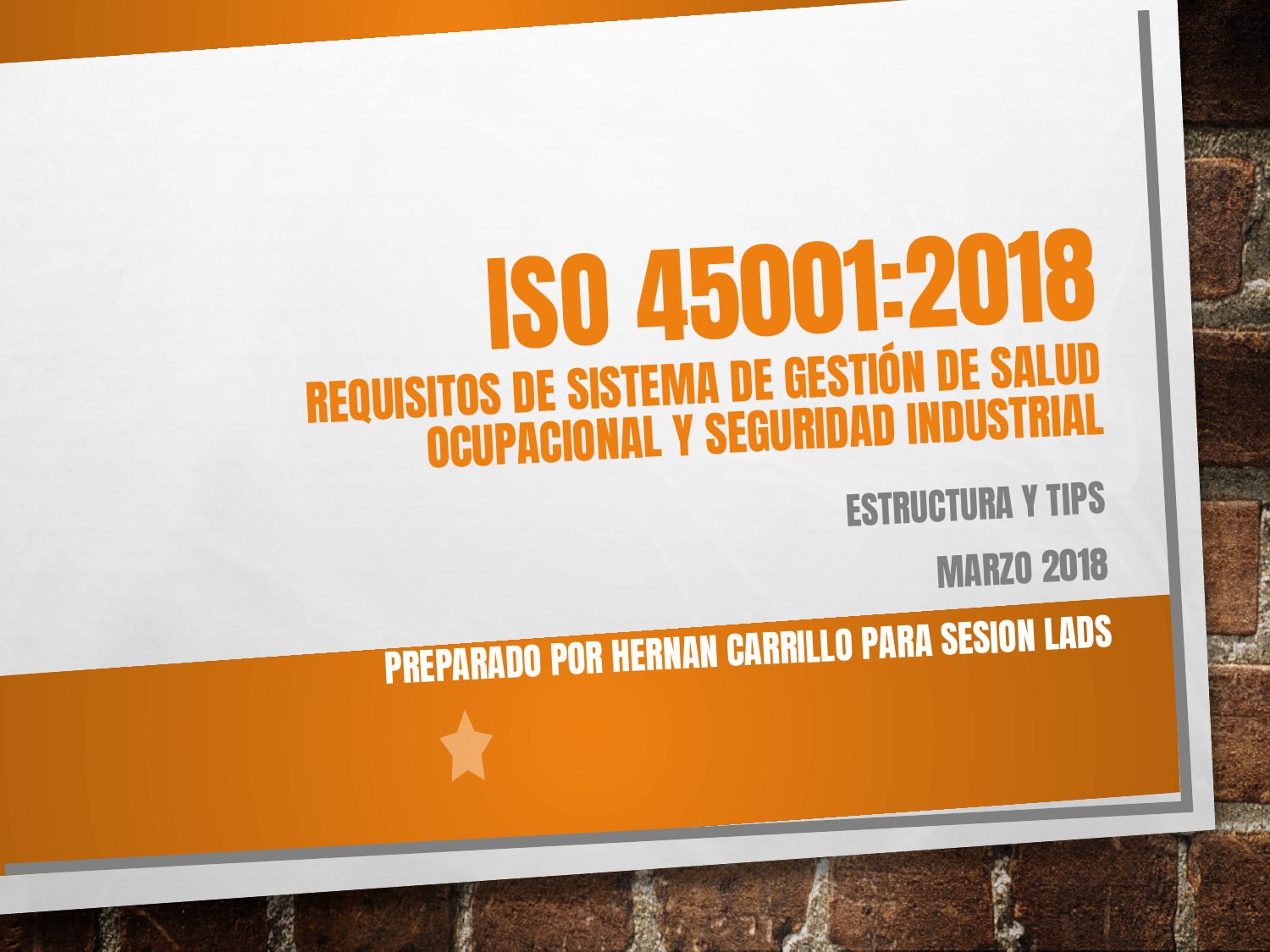

# ISO 45001:2018 requisitoS de Sistema de gestión de salud ocupacional y seguridad industrial
ESTRUCTURA Y TIPS
MARZO 2018
Preparado por Hernan carrillo para sesion LADS